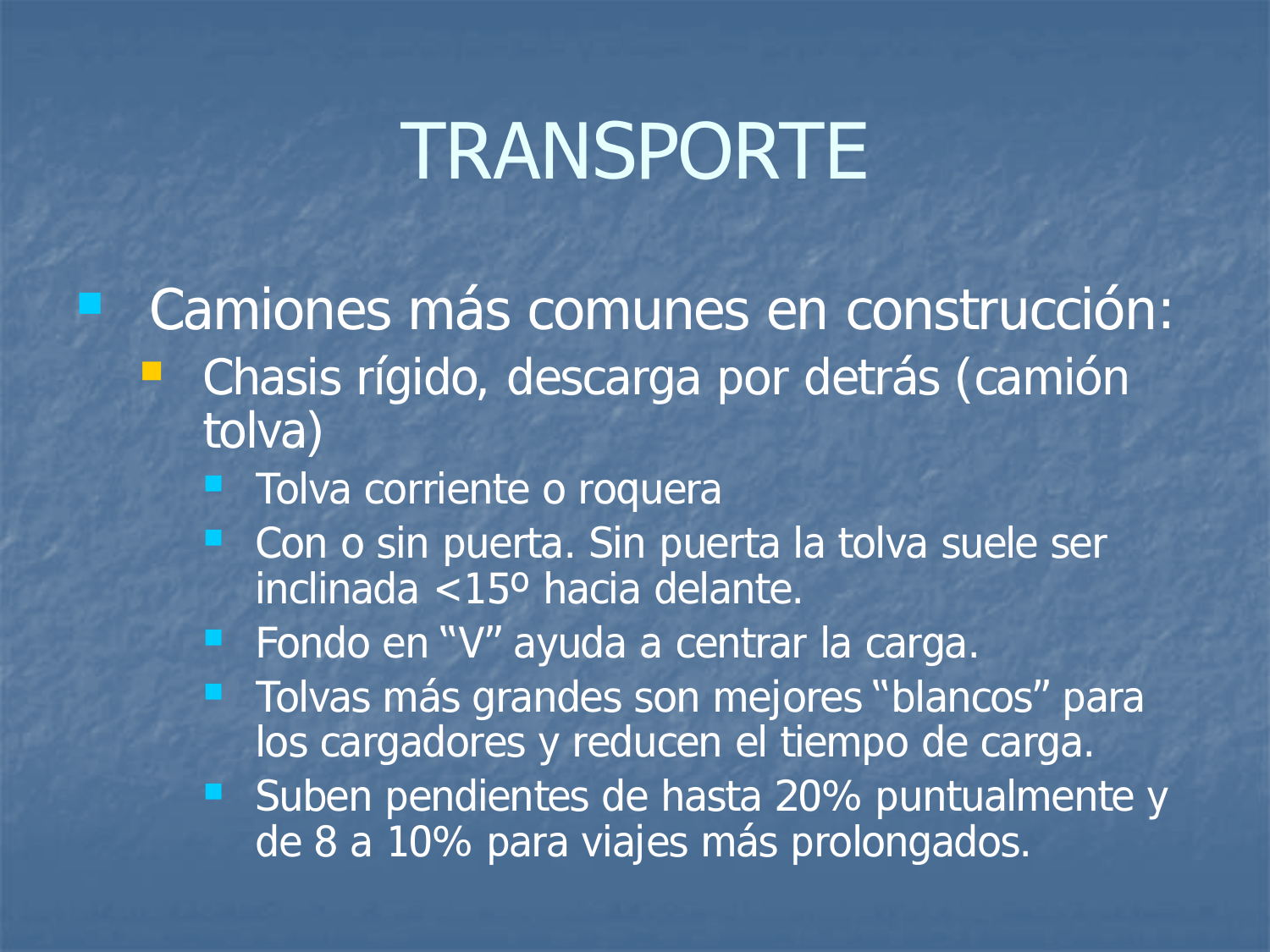

# TRANSPORTE
Camiones más comunes en construcción:
Chasis rígido, descarga por detrás (camión tolva)
Tolva corriente o roquera
Con o sin puerta. Sin puerta la tolva suele ser inclinada <15º hacia delante.
Fondo en “V” ayuda a centrar la carga.
Tolvas más grandes son mejores “blancos” para los cargadores y reducen el tiempo de carga.
Suben pendientes de hasta 20% puntualmente y de 8 a 10% para viajes más prolongados.